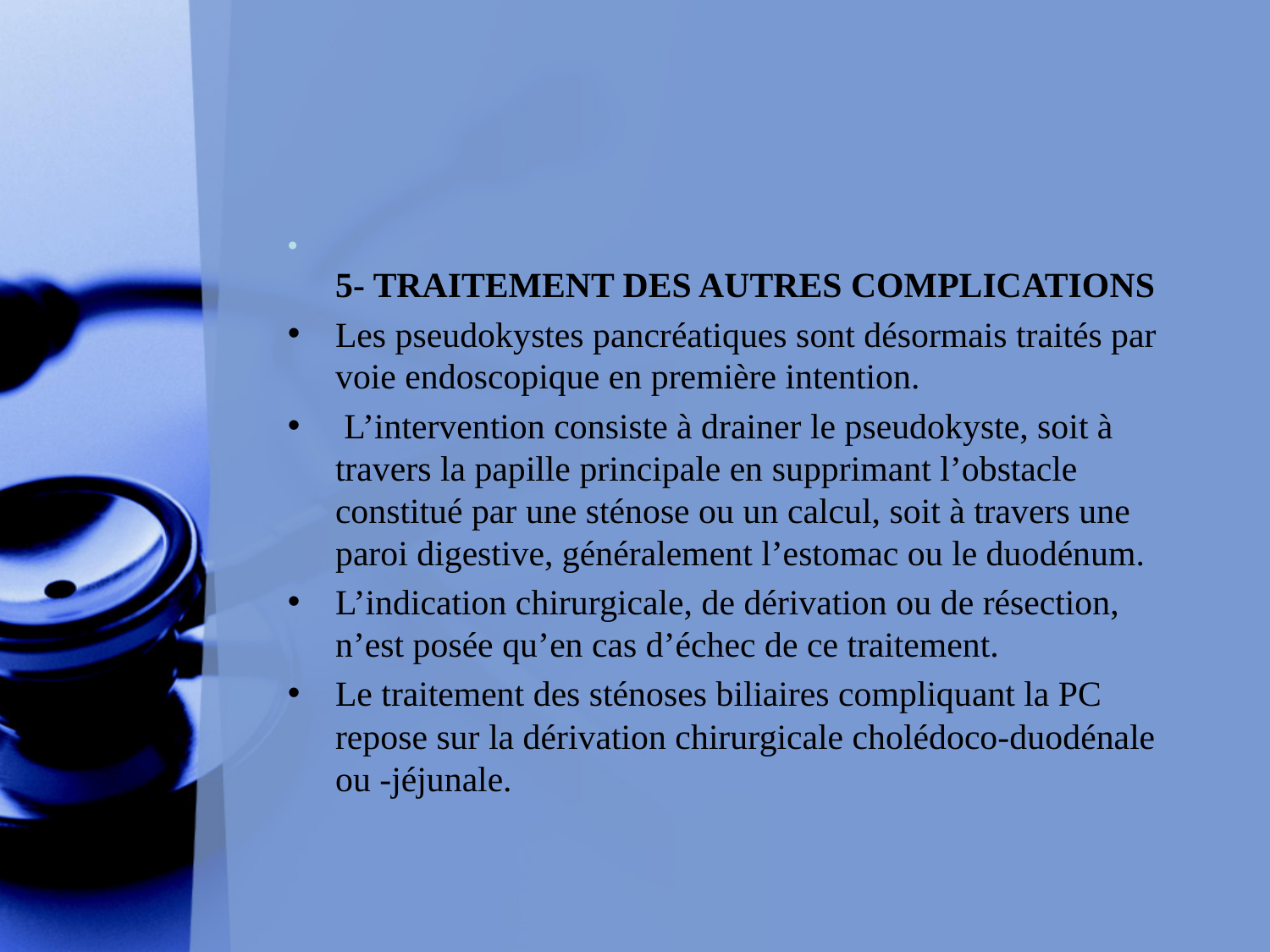

#
5- TRAITEMENT DES AUTRES COMPLICATIONS
Les pseudokystes pancréatiques sont désormais traités par voie endoscopique en première intention.
 L’intervention consiste à drainer le pseudokyste, soit à travers la papille principale en supprimant l’obstacle constitué par une sténose ou un calcul, soit à travers une paroi digestive, généralement l’estomac ou le duodénum.
L’indication chirurgicale, de dérivation ou de résection, n’est posée qu’en cas d’échec de ce traitement.
Le traitement des sténoses biliaires compliquant la PC repose sur la dérivation chirurgicale cholédoco-duodénale ou -jéjunale.